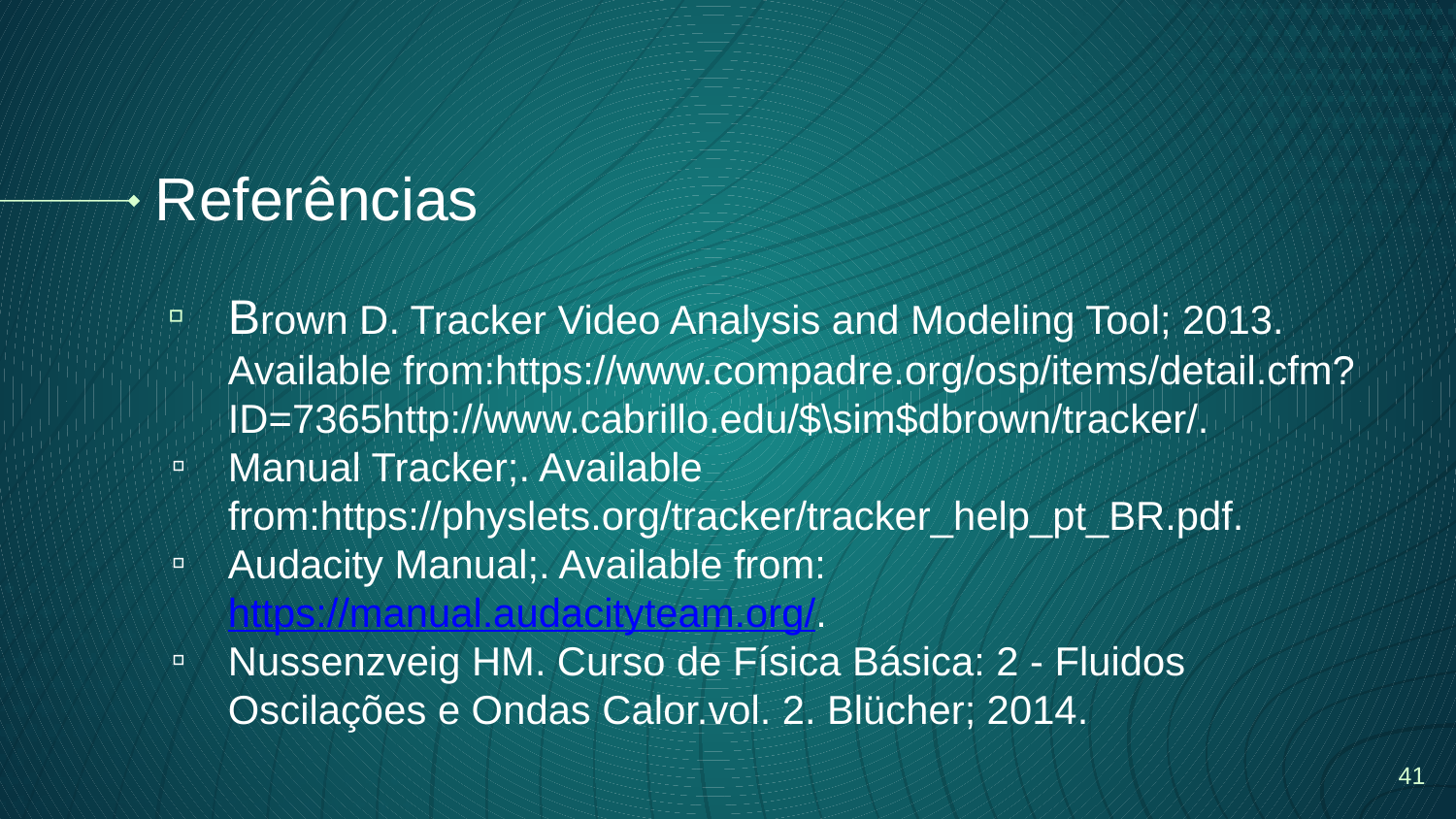

# Referências

Brown D. Tracker Video Analysis and Modeling Tool; 2013. Available from:https://www.compadre.org/osp/items/detail.cfm?ID=7365http://www.cabrillo.edu/$\sim$dbrown/tracker/.
Manual Tracker;. Available from:https://physlets.org/tracker/tracker_help_pt_BR.pdf.
Audacity Manual;. Available from: https://manual.audacityteam.org/.
Nussenzveig HM. Curso de Física Básica: 2 - Fluidos Oscilações e Ondas Calor.vol. 2. Blücher; 2014.
41